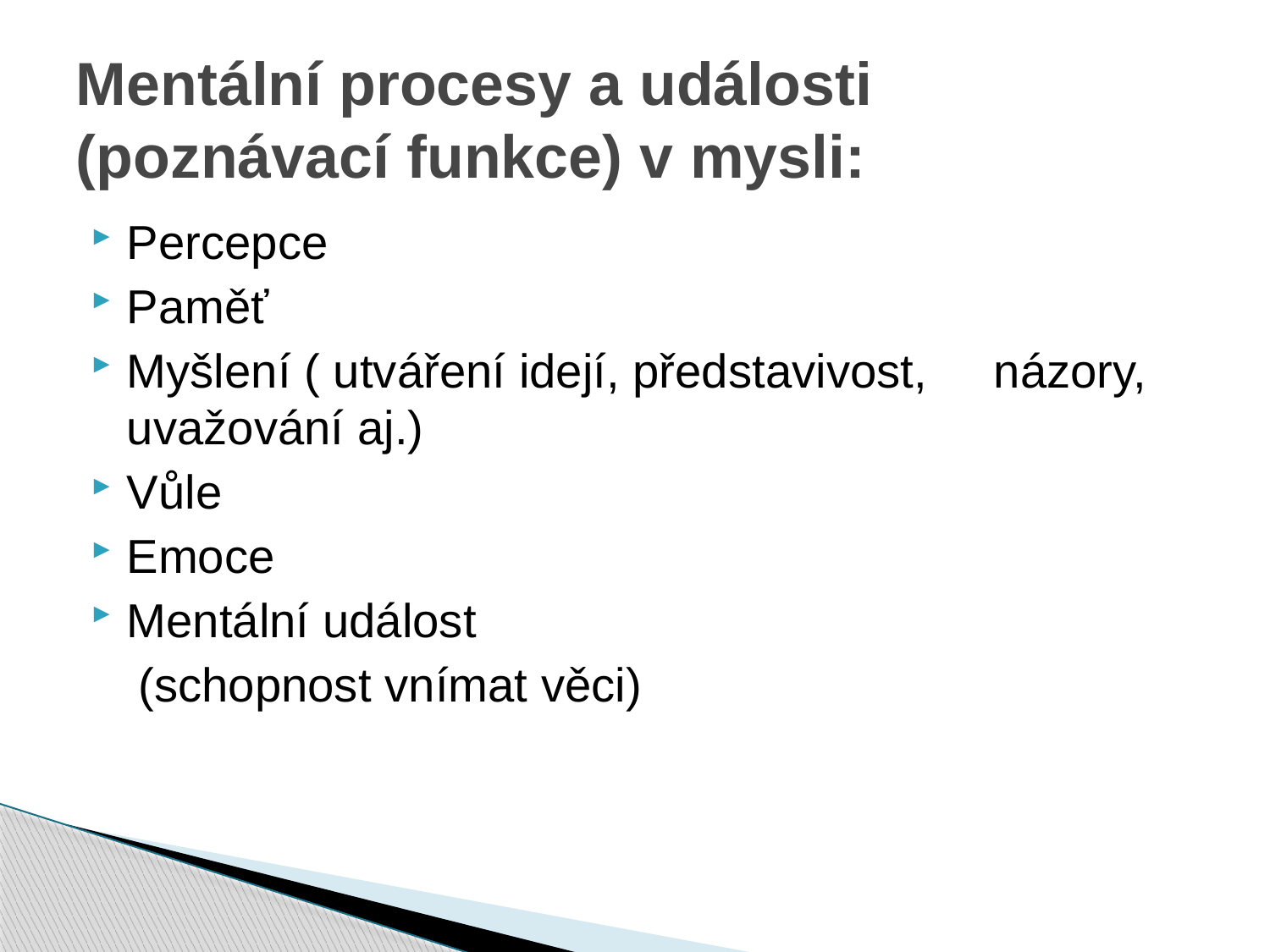

# Mentální procesy a události (poznávací funkce) v mysli:
Percepce
Paměť
Myšlení ( utváření idejí, představivost,     názory, uvažování aj.)
Vůle
Emoce
Mentální událost
    (schopnost vnímat věci)